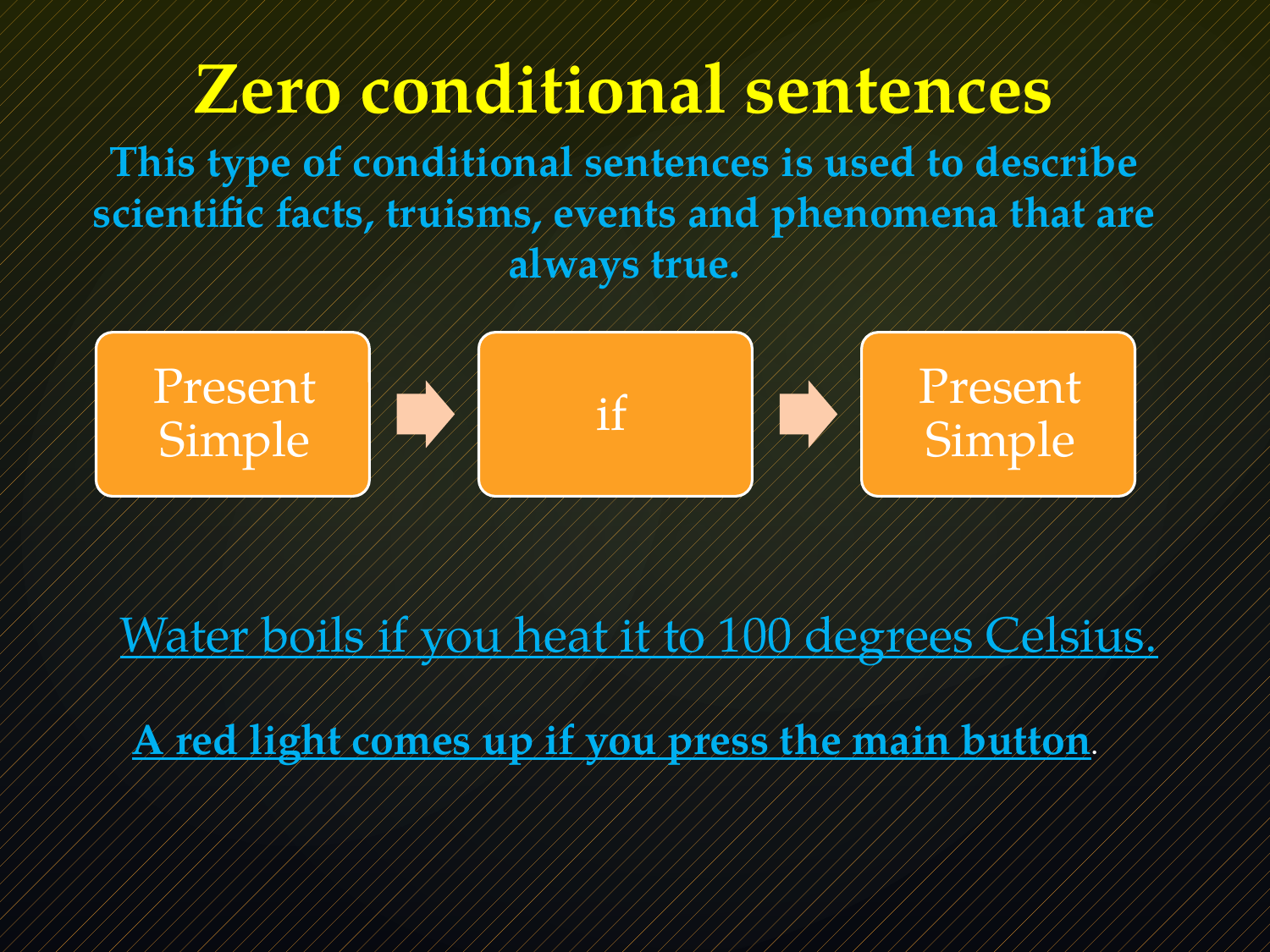

Zero conditional sentences

This type of conditional sentences is used to describe scientific facts, truisms, events and phenomena that are always true.
Present Simple

if

Present Simple
Water boils if you heat it to 100 degrees Celsius.
A red light comes up if you press the main button.